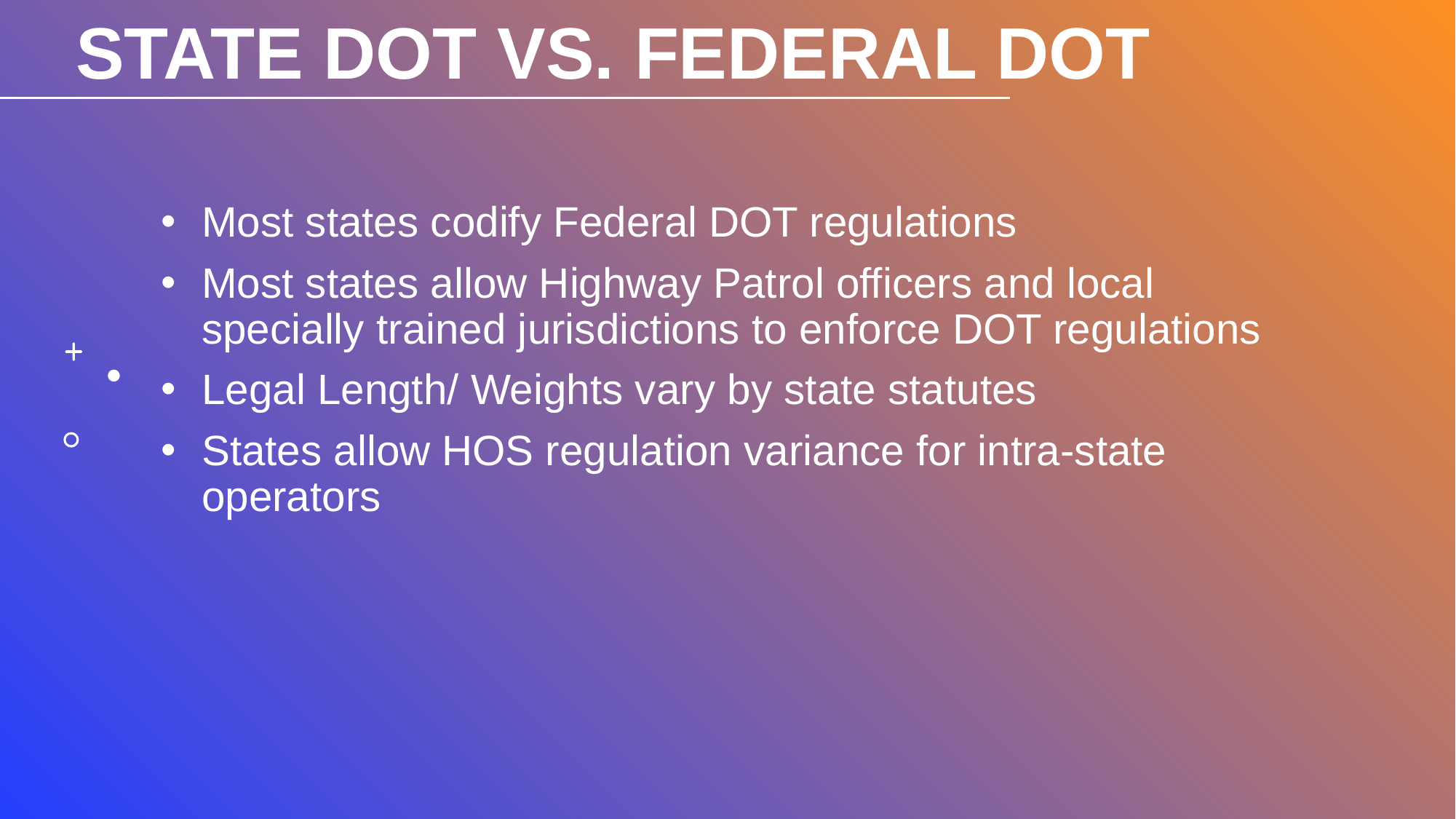

# State Dot vs. Federal Dot
Most states codify Federal DOT regulations
Most states allow Highway Patrol officers and local specially trained jurisdictions to enforce DOT regulations
Legal Length/ Weights vary by state statutes
States allow HOS regulation variance for intra-state operators